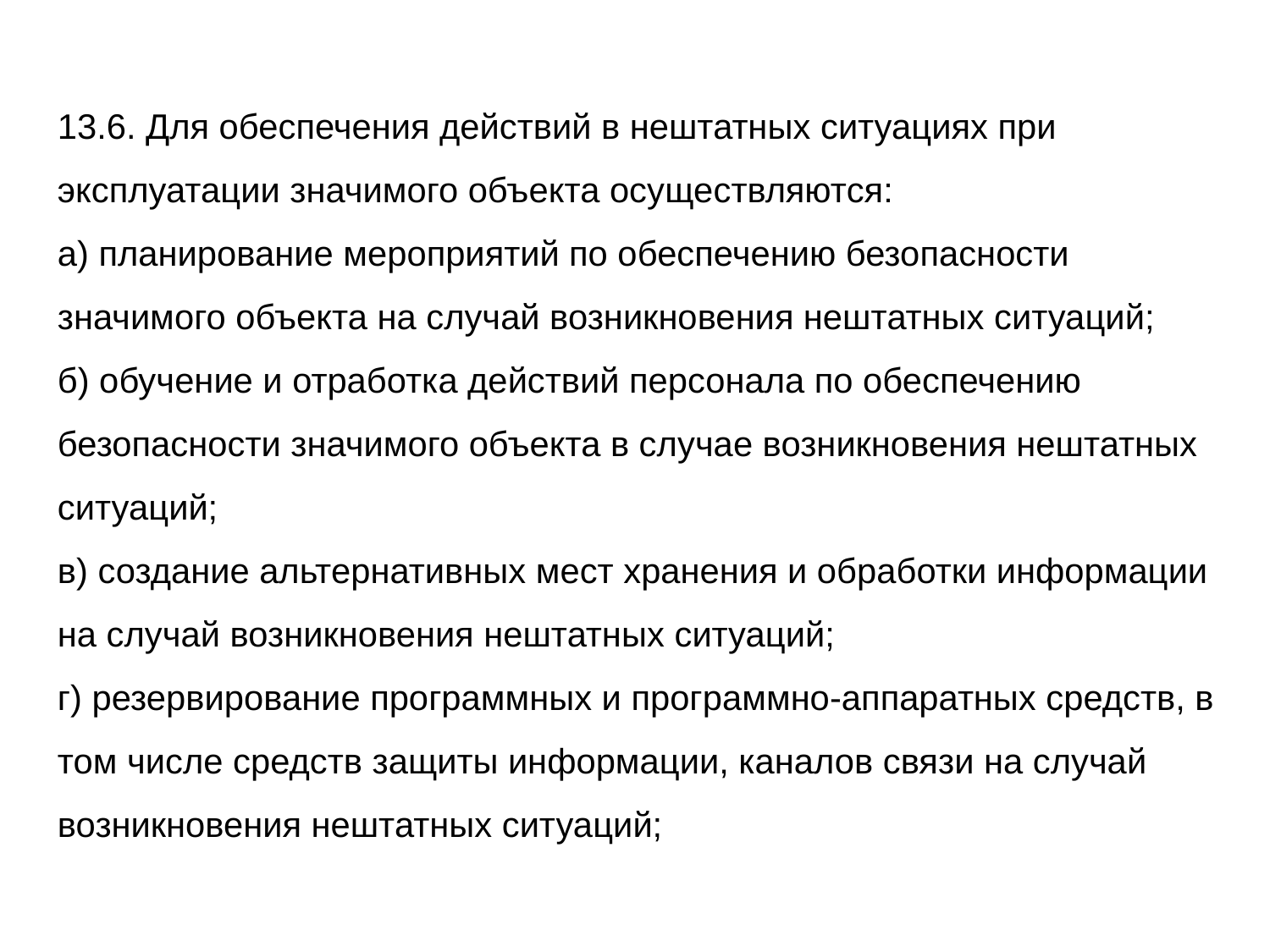

13.6. Для обеспечения действий в нештатных ситуациях при эксплуатации значимого объекта осуществляются:
а) планирование мероприятий по обеспечению безопасности значимого объекта на случай возникновения нештатных ситуаций;
б) обучение и отработка действий персонала по обеспечению безопасности значимого объекта в случае возникновения нештатных ситуаций;
в) создание альтернативных мест хранения и обработки информации на случай возникновения нештатных ситуаций;
г) резервирование программных и программно-аппаратных средств, в том числе средств защиты информации, каналов связи на случай возникновения нештатных ситуаций;